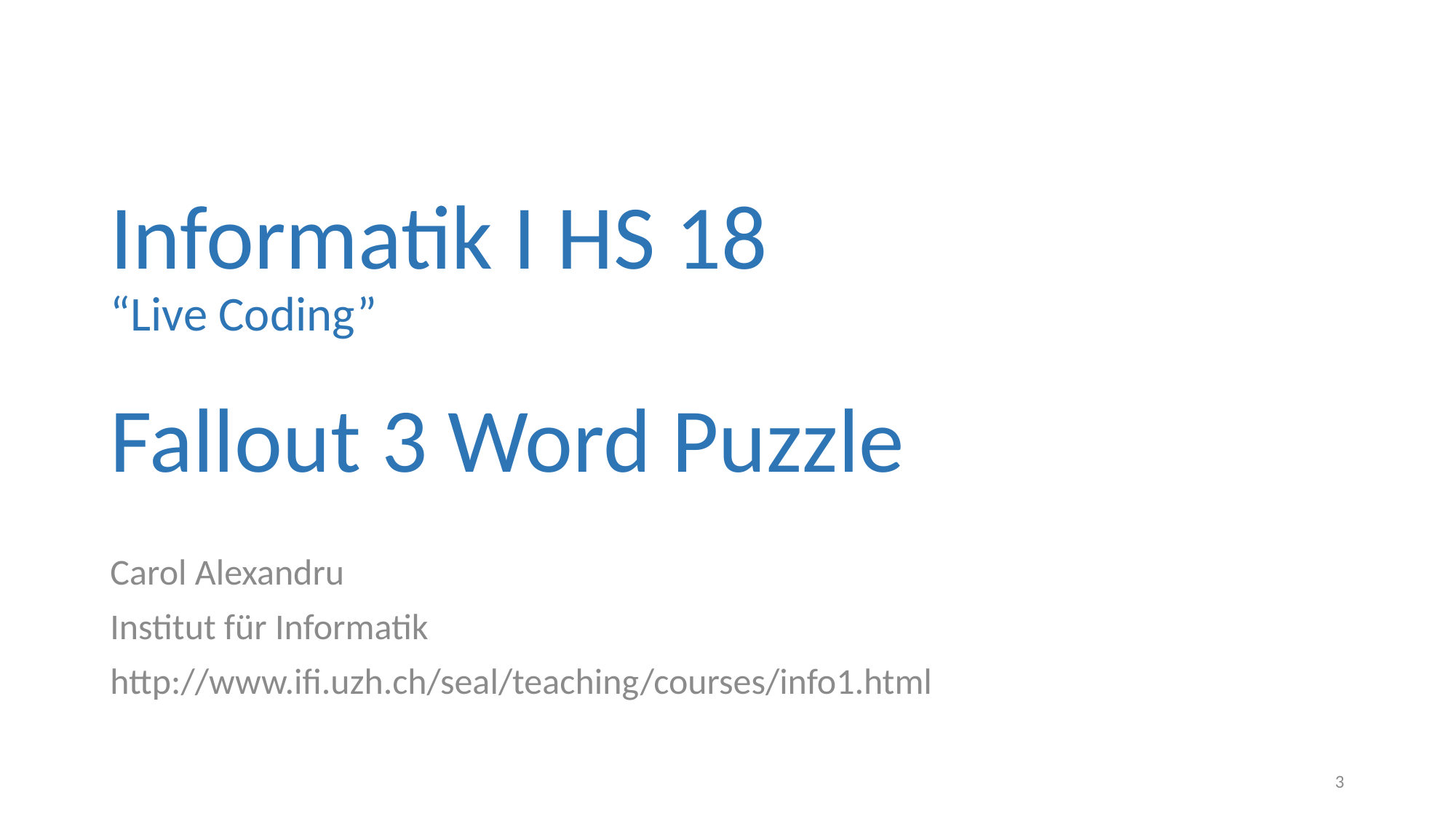

# Informatik I HS 18 “Live Coding” Fallout 3 Word Puzzle
Carol Alexandru
Institut für Informatik
http://www.ifi.uzh.ch/seal/teaching/courses/info1.html

3